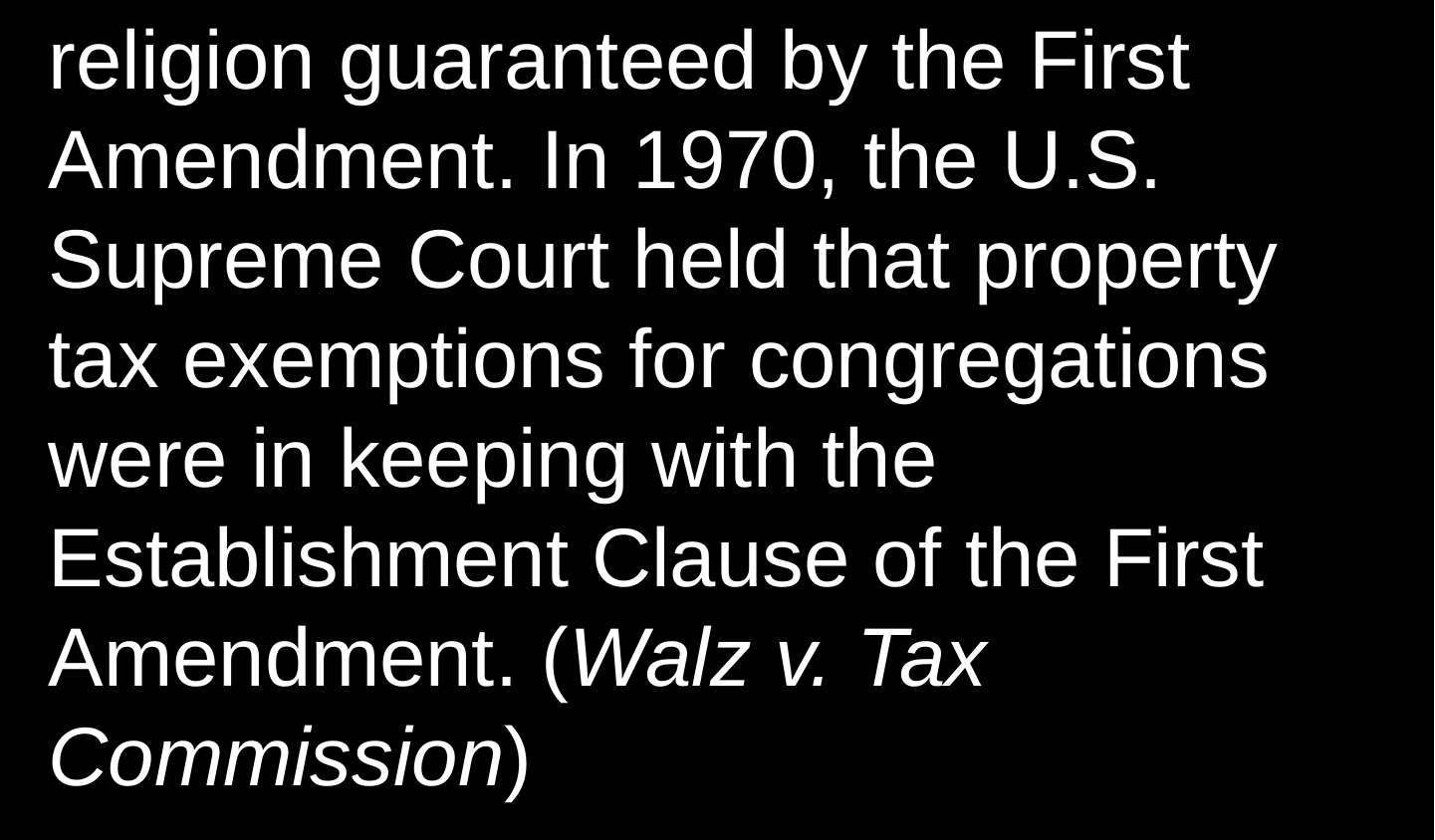

religion guaranteed by the First Amendment. In 1970, the U.S. Supreme Court held that property tax exemptions for congregations were in keeping with the Establishment Clause of the First Amendment. (Walz v. Tax Commission)